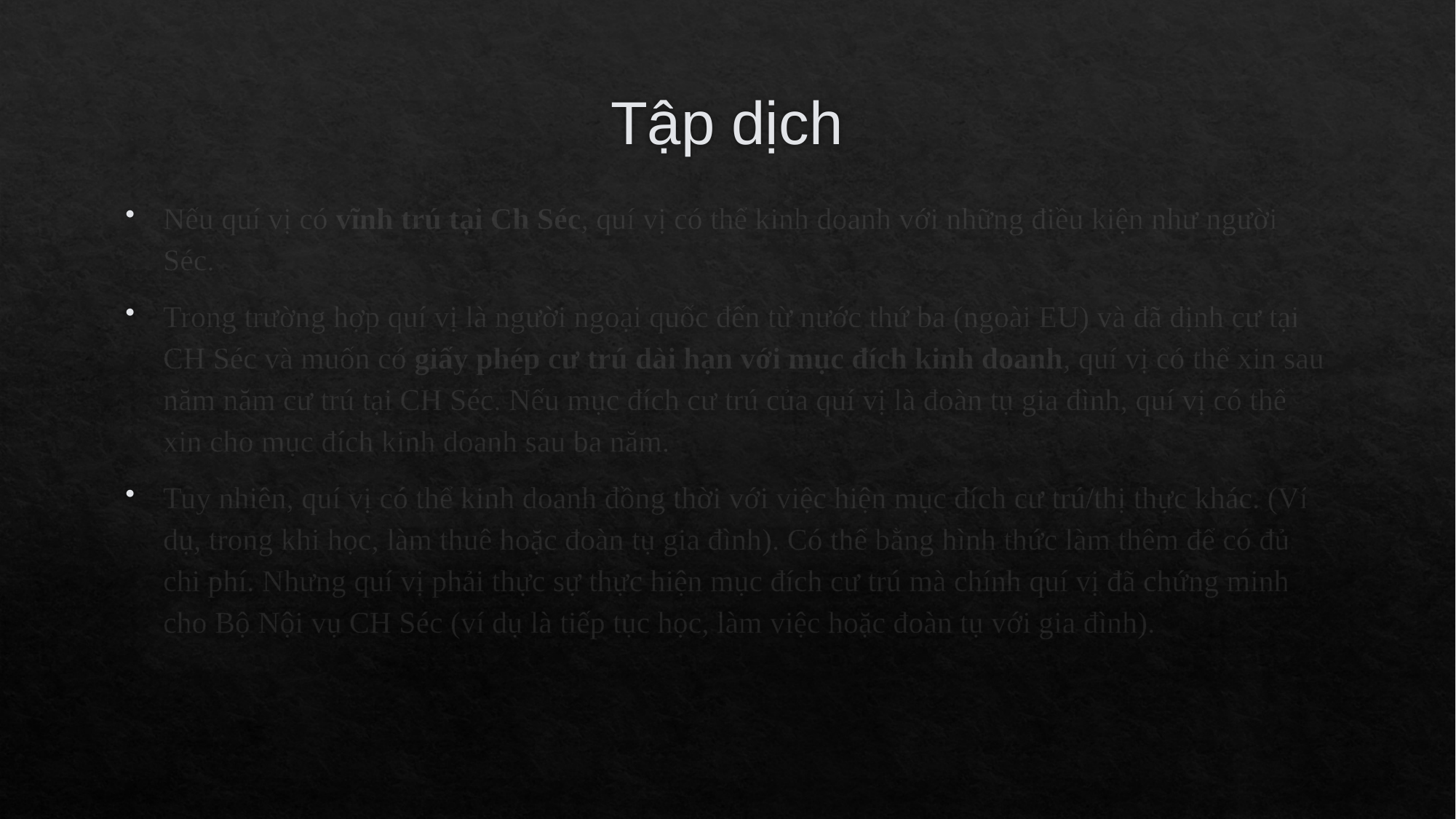

# Tập dịch
Nếu quí vị có vĩnh trú tại Ch Séc, quí vị có thể kinh doanh với những điều kiện như người Séc.
Trong trường hợp quí vị là người ngoại quốc đến từ nước thứ ba (ngoài EU) và đã định cư tại CH Séc và muốn có giấy phép cư trú dài hạn với mục đích kinh doanh, quí vị có thể xin sau năm năm cư trú tại CH Séc. Nếu mục đích cư trú của quí vị là đoàn tụ gia đình, quí vị có thể xin cho mục đích kinh doanh sau ba năm.
Tuy nhiên, quí vị có thể kinh doanh đồng thời với việc hiện mục đích cư trú/thị thực khác. (Ví dụ, trong khi học, làm thuê hoặc đoàn tụ gia đình). Có thể bằng hình thức làm thêm để có đủ chi phí. Nhưng quí vị phải thực sự thực hiện mục đích cư trú mà chính quí vị đã chứng minh cho Bộ Nội vụ CH Séc (ví dụ là tiếp tục học, làm việc hoặc đoàn tụ với gia đình).